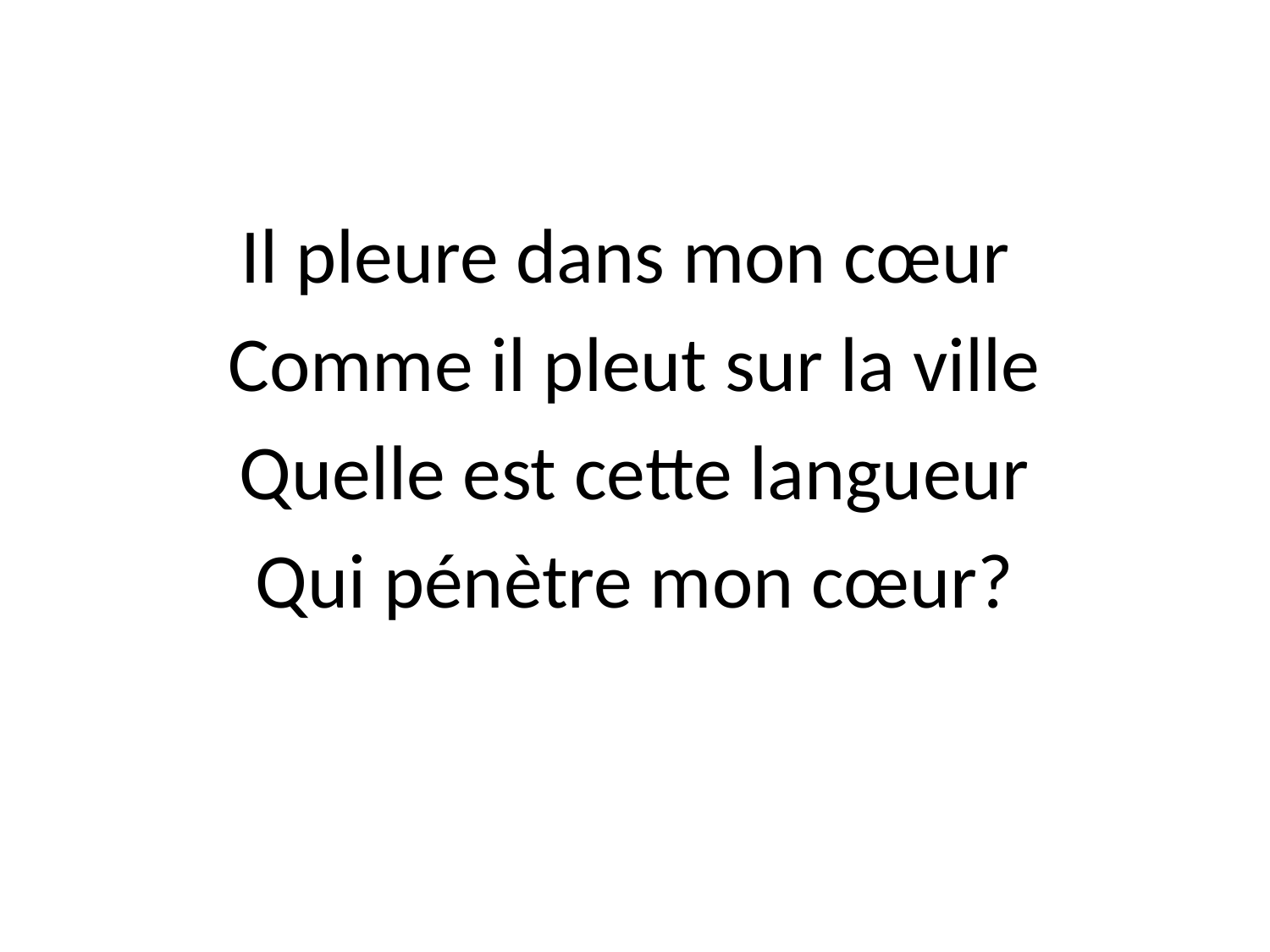

Il pleure dans mon cœur
Comme il pleut sur la ville
Quelle est cette langueur
Qui pénètre mon cœur?